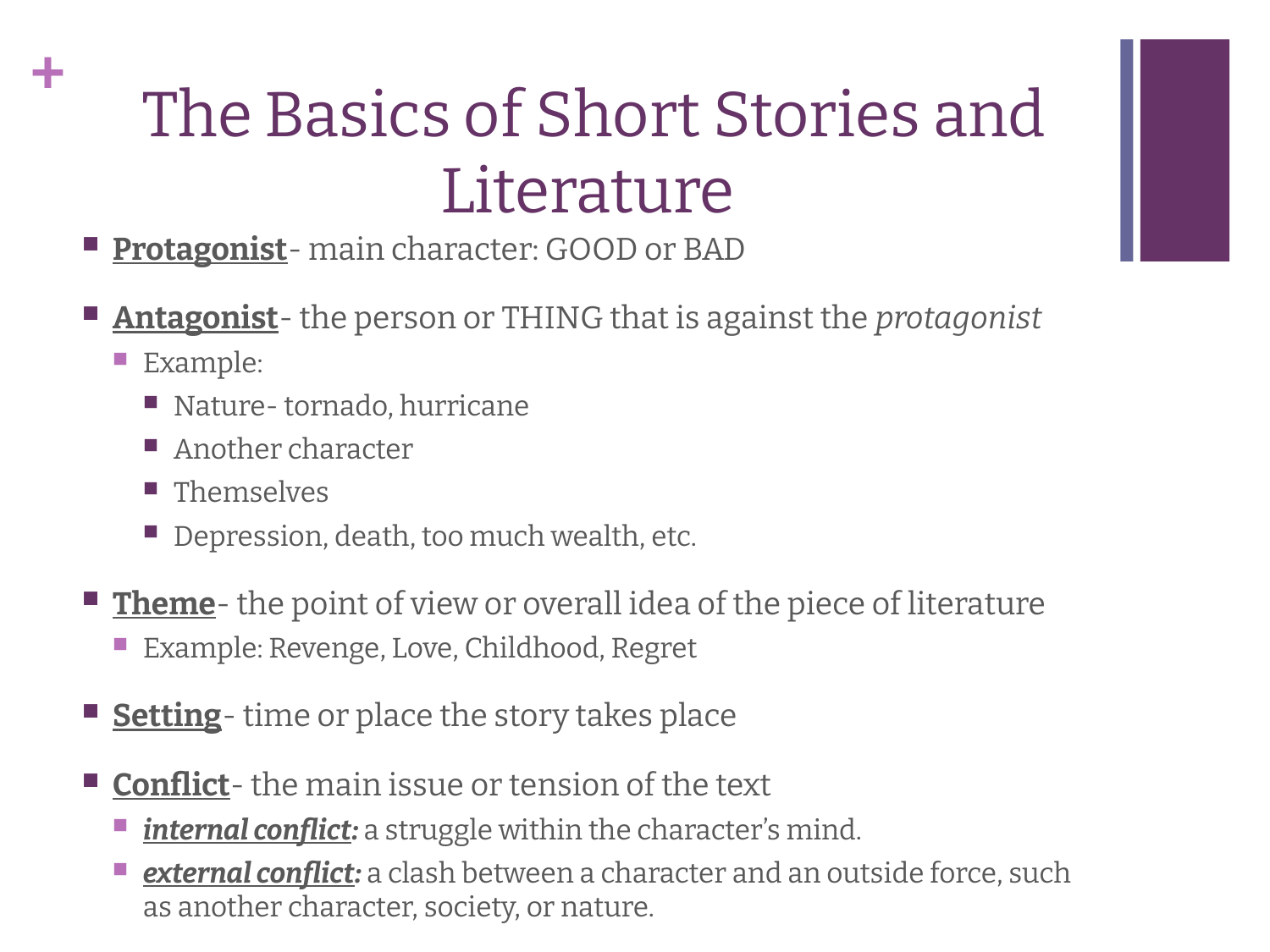

# The Basics of Short Stories and Literature
Protagonist- main character: GOOD or BAD
Antagonist- the person or THING that is against the protagonist
Example:
Nature- tornado, hurricane
Another character
Themselves
Depression, death, too much wealth, etc.
Theme- the point of view or overall idea of the piece of literature
Example: Revenge, Love, Childhood, Regret
Setting- time or place the story takes place
Conflict- the main issue or tension of the text
internal conflict: a struggle within the character’s mind.
external conflict: a clash between a character and an outside force, such as another character, society, or nature.